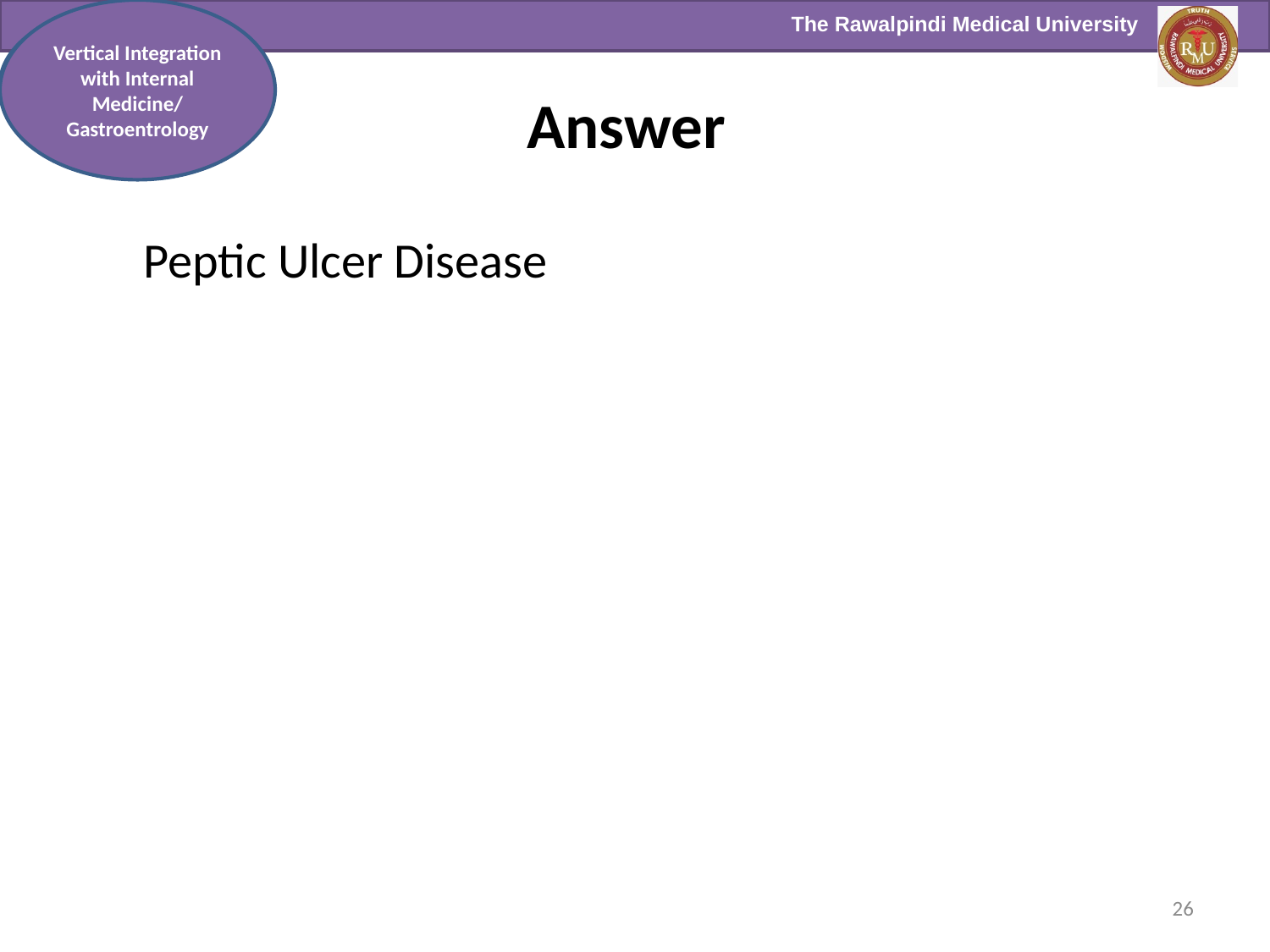

Vertical Integration with Internal Medicine/
Gastroentrology
Vertical Integration
# Answer
      Peptic Ulcer Disease

26